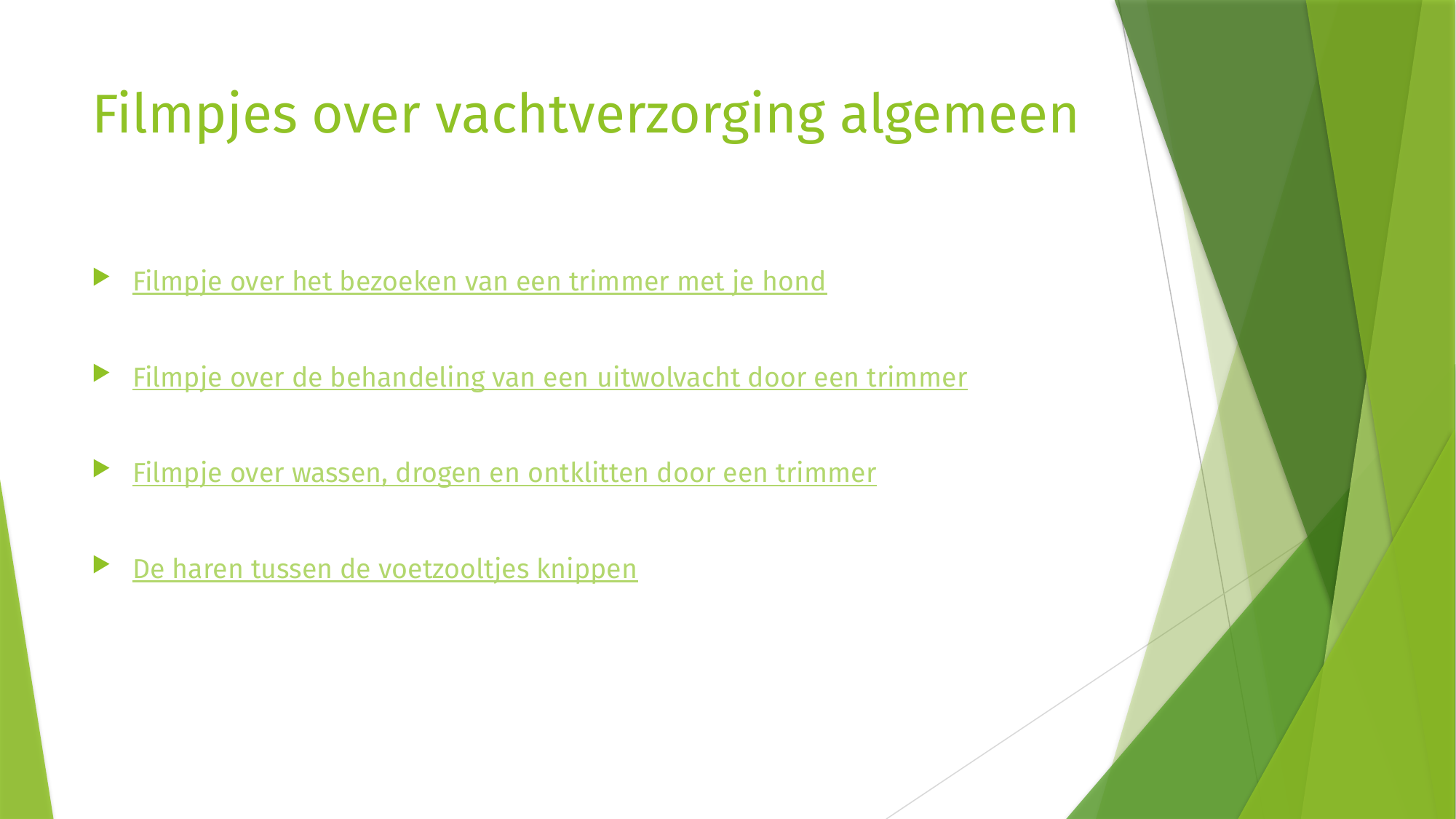

# Filmpjes over vachtverzorging algemeen
Filmpje over het bezoeken van een trimmer met je hond

Filmpje over de behandeling van een uitwolvacht door een trimmer

Filmpje over wassen, drogen en ontklitten door een trimmer

De haren tussen de voetzooltjes knippen